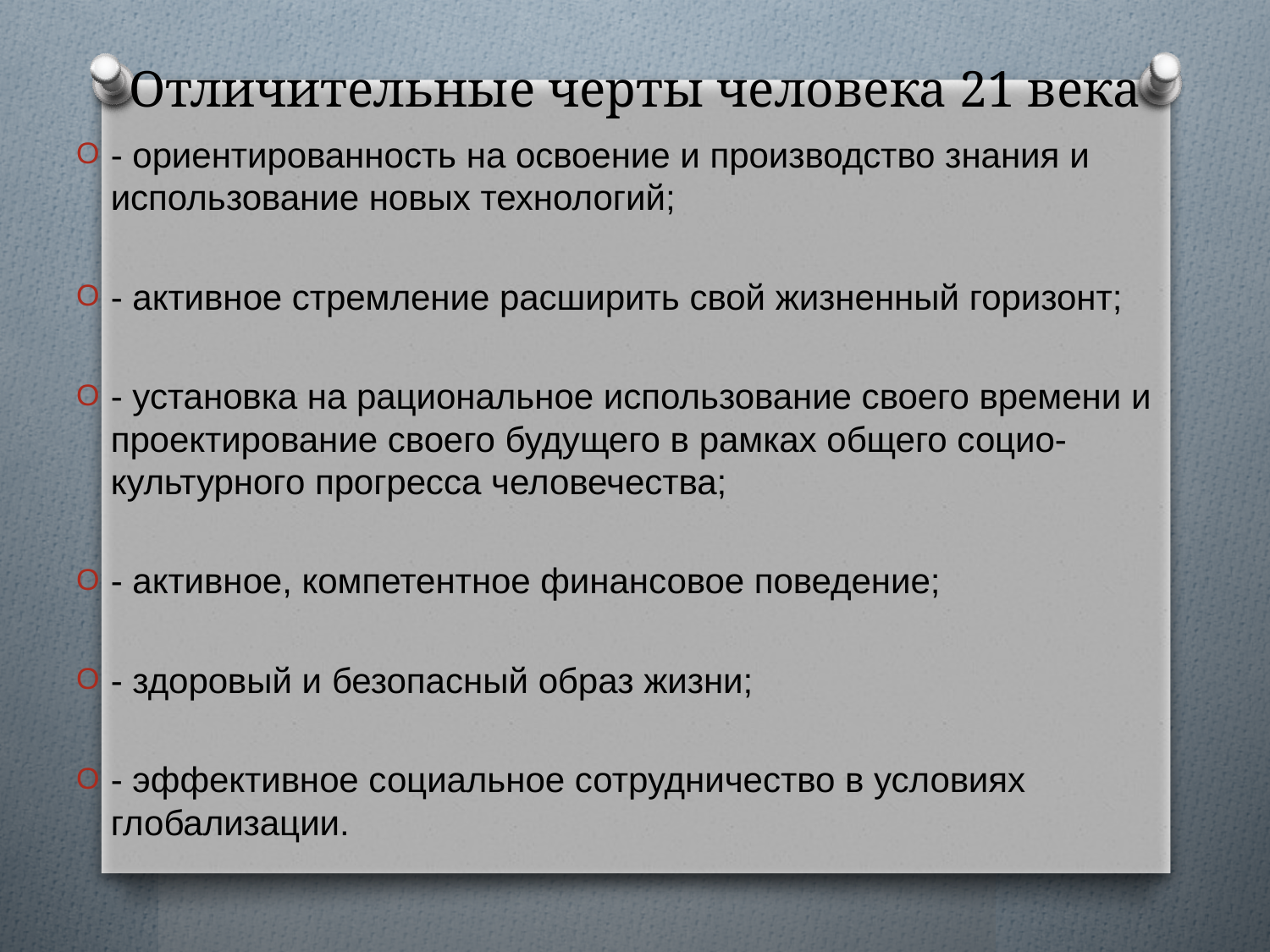

# Отличительные черты человека 21 века
- ориентированность на освоение и производство знания и использование новых технологий;

- активное стремление расширить свой жизненный горизонт;

- установка на рациональное использование своего времени и проектирование своего будущего в рамках общего социо-культурного прогресса человечества;

- активное, компетентное финансовое поведение;

- здоровый и безопасный образ жизни;

- эффективное социальное сотрудничество в условиях глобализации.